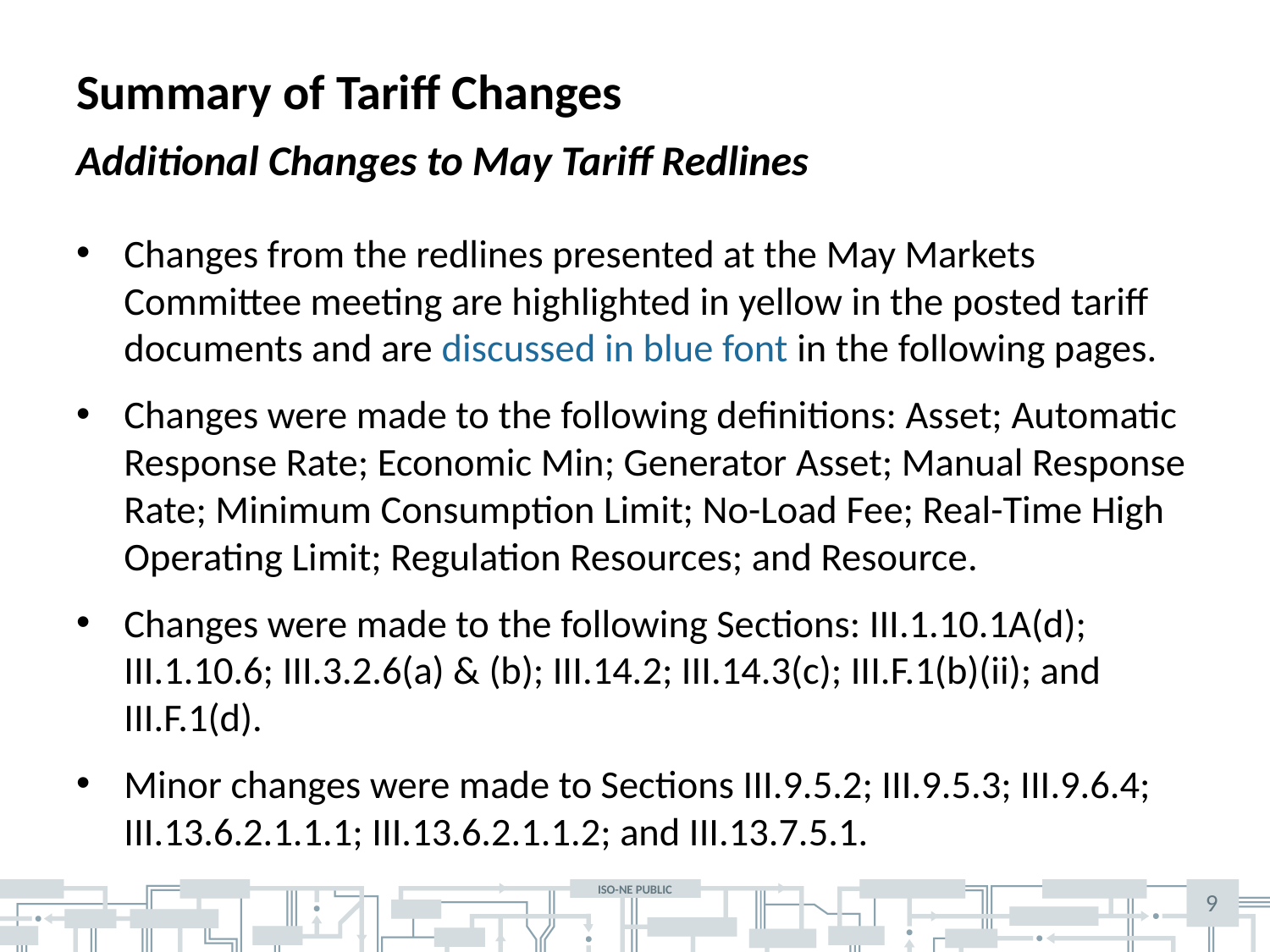

# Summary of Tariff Changes
Additional Changes to May Tariff Redlines
Changes from the redlines presented at the May Markets Committee meeting are highlighted in yellow in the posted tariff documents and are discussed in blue font in the following pages.
Changes were made to the following definitions: Asset; Automatic Response Rate; Economic Min; Generator Asset; Manual Response Rate; Minimum Consumption Limit; No-Load Fee; Real-Time High Operating Limit; Regulation Resources; and Resource.
Changes were made to the following Sections: III.1.10.1A(d); III.1.10.6; III.3.2.6(a) & (b); III.14.2; III.14.3(c); III.F.1(b)(ii); and III.F.1(d).
Minor changes were made to Sections III.9.5.2; III.9.5.3; III.9.6.4; III.13.6.2.1.1.1; III.13.6.2.1.1.2; and III.13.7.5.1.

9